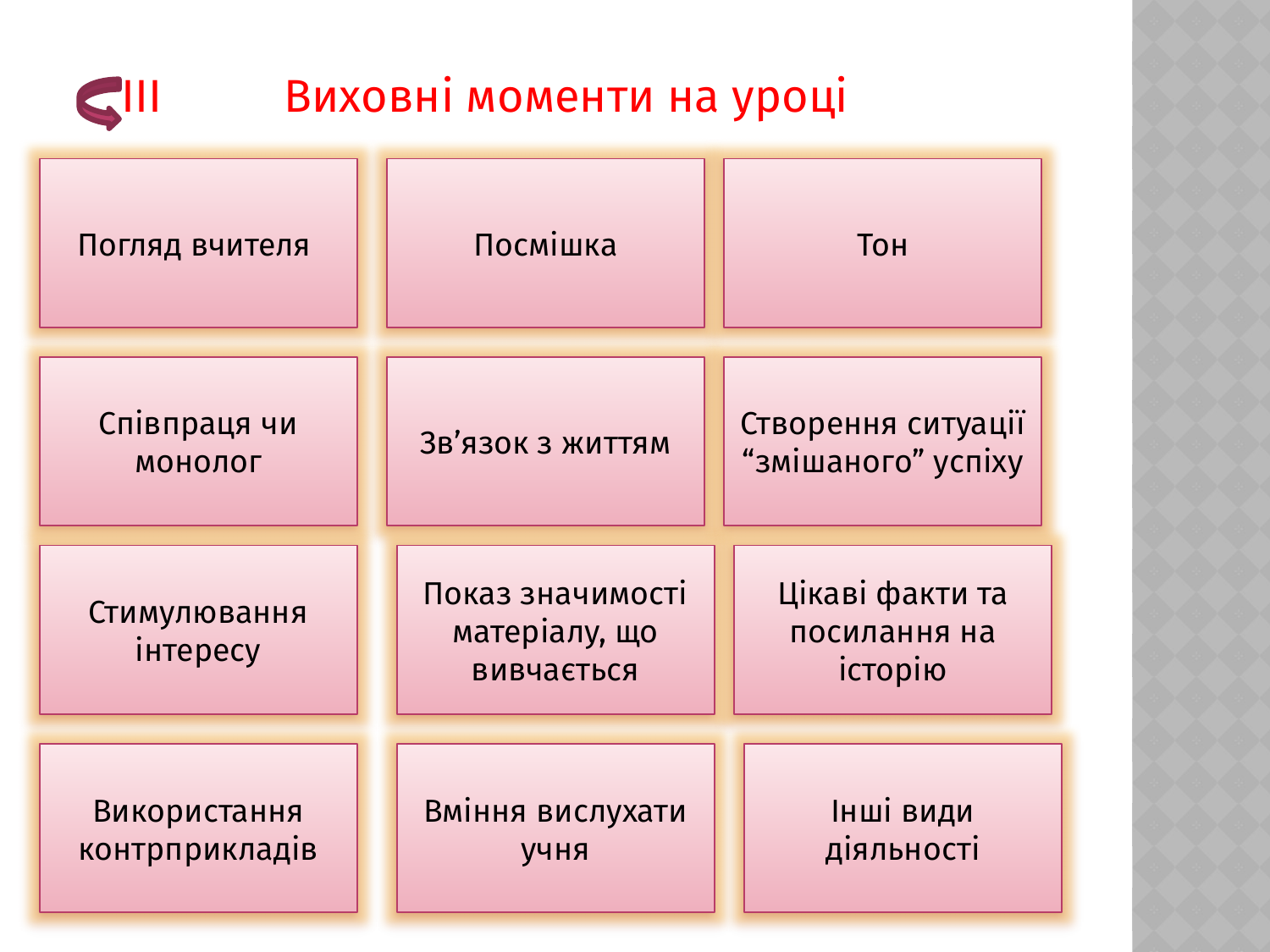

ІІІ          Виховні моменти на уроці

Погляд вчителя
Посмішка
Тон
Співпраця чи монолог
Зв’язок з життям
Створення ситуації “змішаного” успіху
Стимулювання інтересу
Показ значимості матеріалу, що вивчається
Цікаві факти та посилання на історію
Використання контрприкладів
Вміння вислухати учня
Інші види діяльності